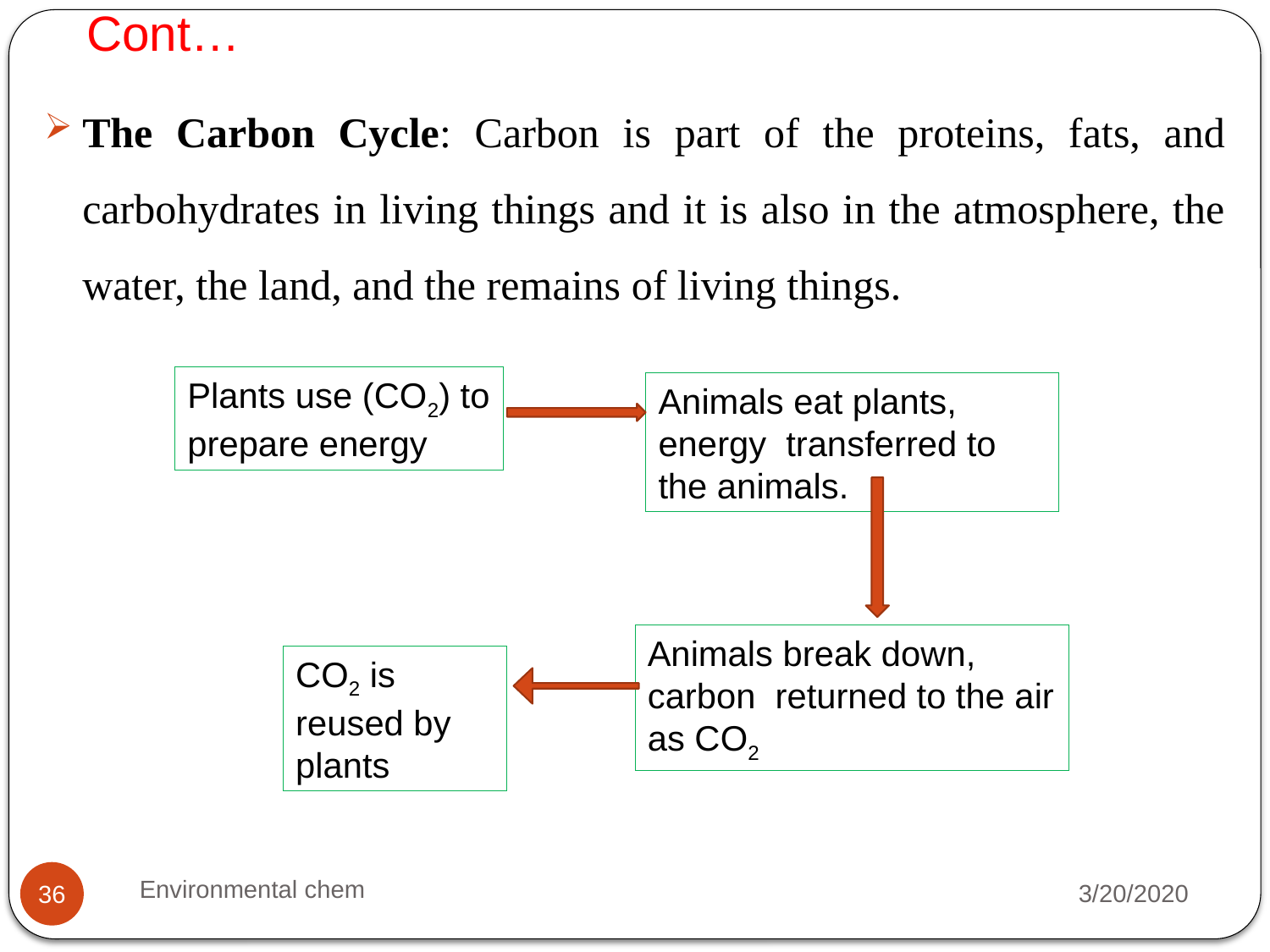

# Cont…
The Carbon Cycle: Carbon is part of the proteins, fats, and carbohydrates in living things and it is also in the atmosphere, the water, the land, and the remains of living things.
Plants use (CO2) to prepare energy
Animals eat plants, energy  transferred to the animals.

Animals break down, carbon  returned to the air as CO2
CO2 is reused by plants

Environmental chem
3/20/2020
36